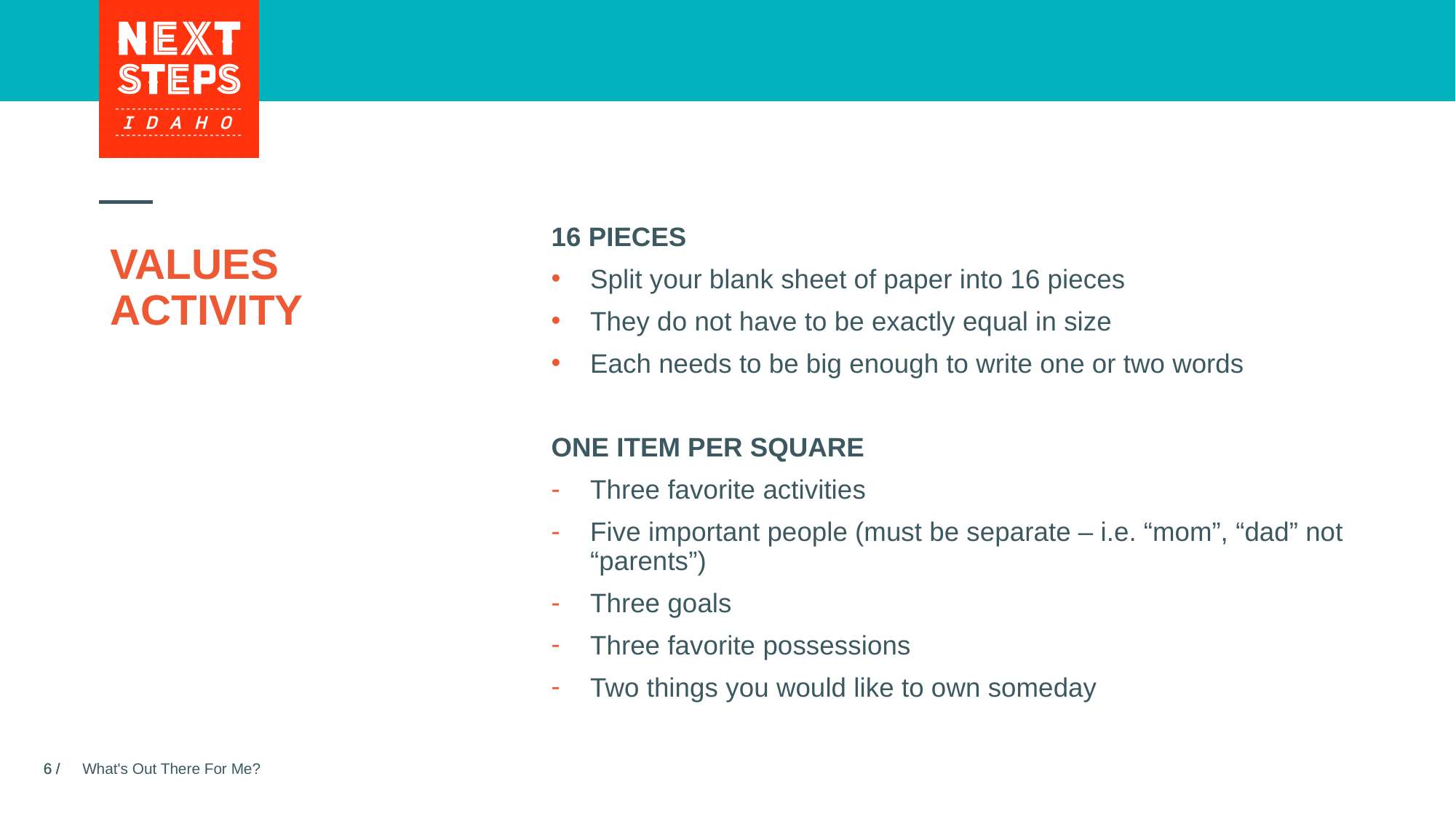

16 PIECES
Split your blank sheet of paper into 16 pieces
They do not have to be exactly equal in size
Each needs to be big enough to write one or two words

ONE ITEM PER SQUARE
Three favorite activities
Five important people (must be separate – i.e. “mom”, “dad” not “parents”)
Three goals
Three favorite possessions
Two things you would like to own someday
# VALUES ACTIVITY
What's Out There For Me?